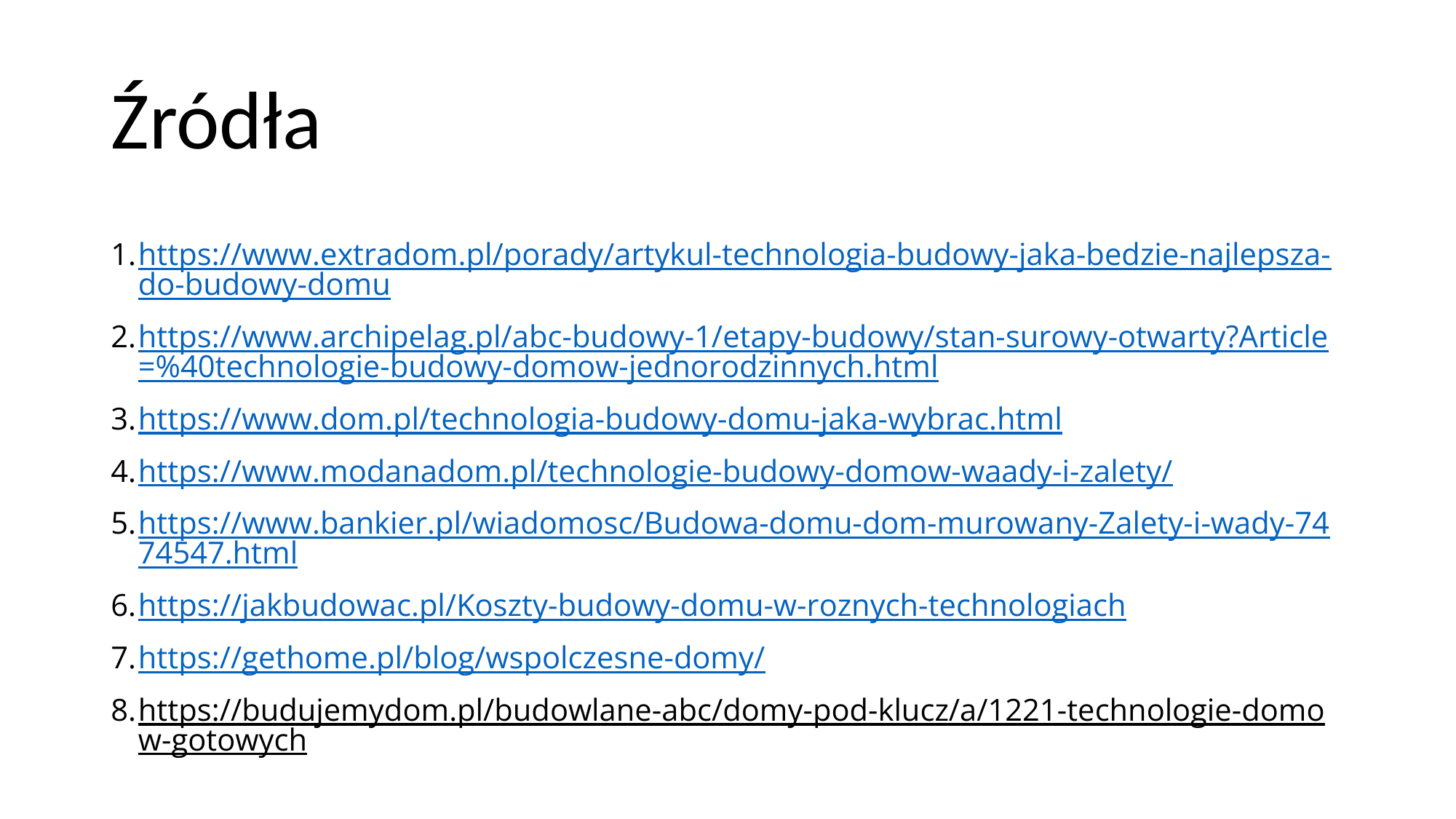

# Źródła
https://www.extradom.pl/porady/artykul-technologia-budowy-jaka-bedzie-najlepsza-do-budowy-domu
https://www.archipelag.pl/abc-budowy-1/etapy-budowy/stan-surowy-otwarty?Article=%40technologie-budowy-domow-jednorodzinnych.html
https://www.dom.pl/technologia-budowy-domu-jaka-wybrac.html
https://www.modanadom.pl/technologie-budowy-domow-waady-i-zalety/
https://www.bankier.pl/wiadomosc/Budowa-domu-dom-murowany-Zalety-i-wady-7474547.html
https://jakbudowac.pl/Koszty-budowy-domu-w-roznych-technologiach
https://gethome.pl/blog/wspolczesne-domy/
https://budujemydom.pl/budowlane-abc/domy-pod-klucz/a/1221-technologie-domow-gotowych